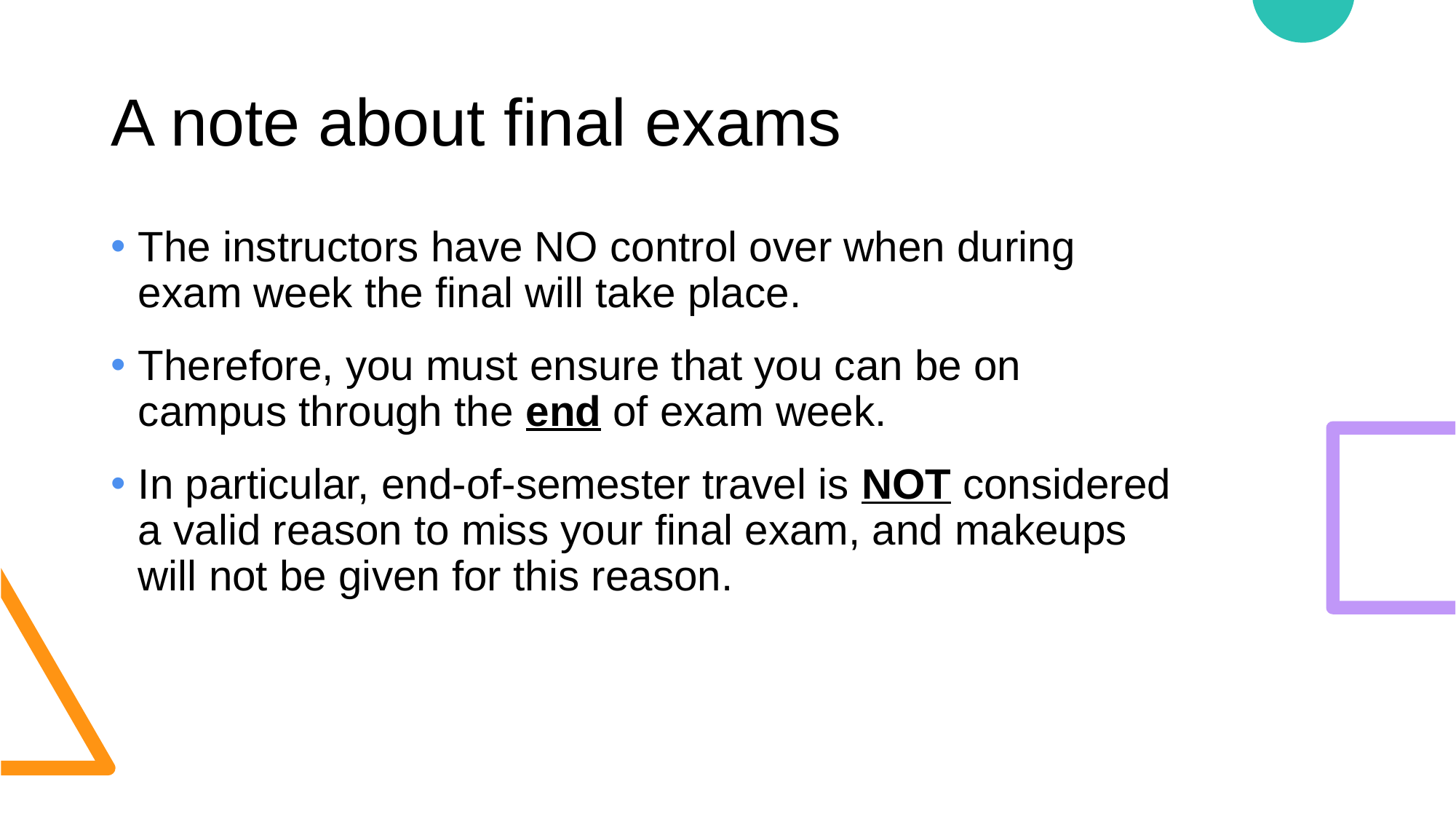

# A note about final exams
The instructors have NO control over when during exam week the final will take place.
Therefore, you must ensure that you can be on campus through the end of exam week.
In particular, end-of-semester travel is NOT considered a valid reason to miss your final exam, and makeups will not be given for this reason.